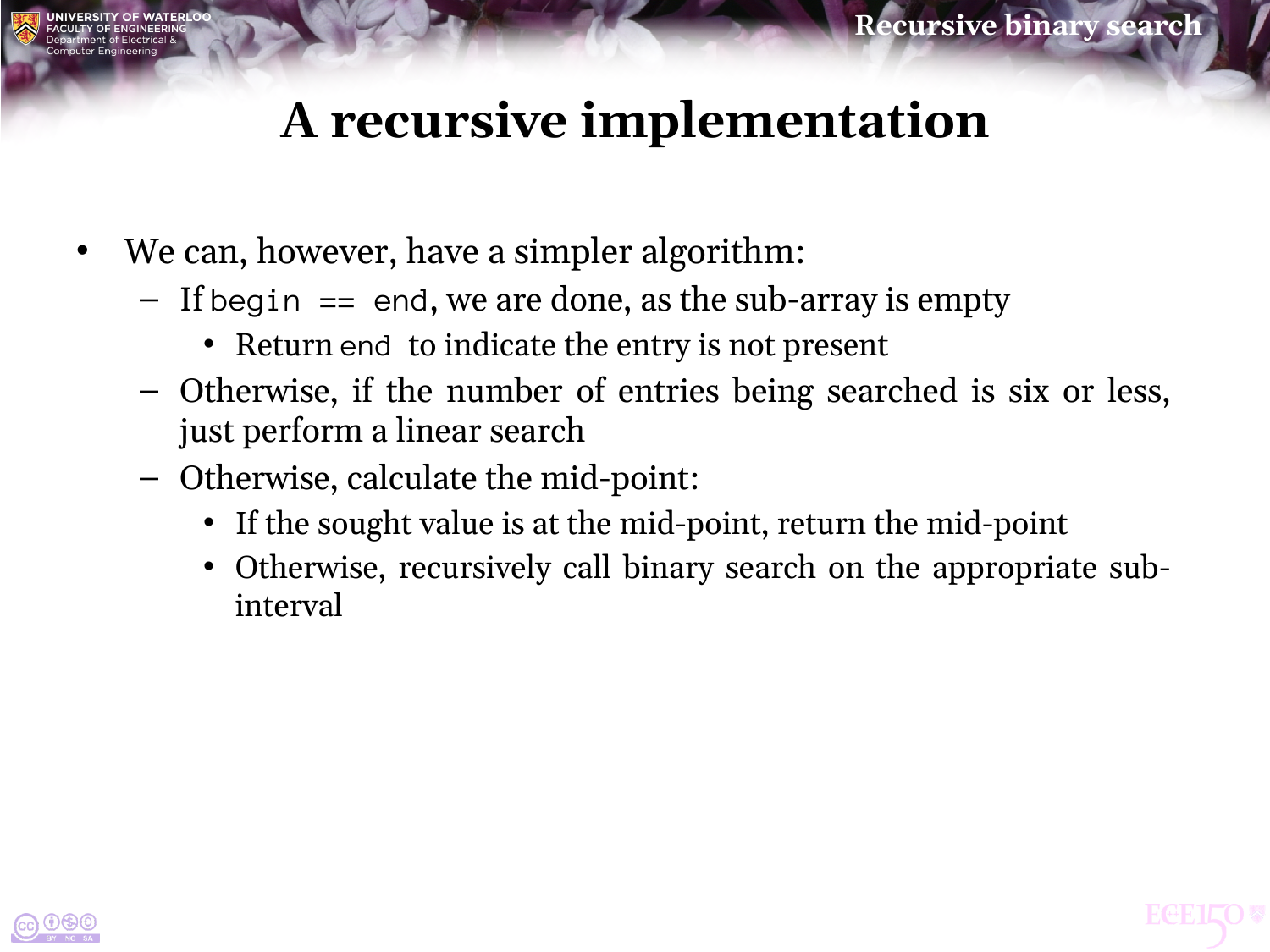

# A recursive implementation
We can, however, have a simpler algorithm:
If begin == end, we are done, as the sub-array is empty
Return end  to indicate the entry is not present
Otherwise, if the number of entries being searched is six or less, just perform a linear search
Otherwise, calculate the mid-point:
If the sought value is at the mid-point, return the mid-point
Otherwise, recursively call binary search on the appropriate sub-interval